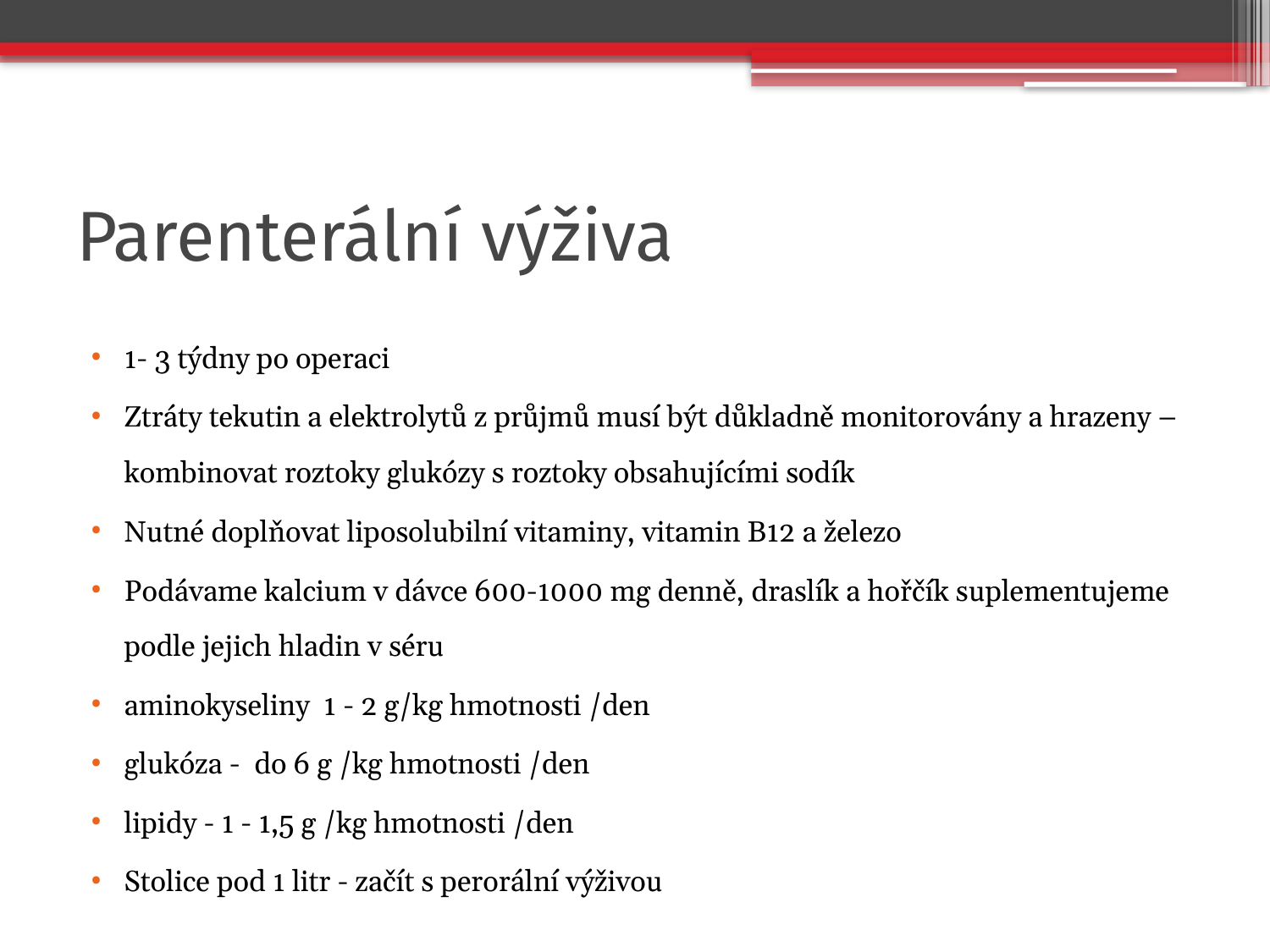

# Parenterální výživa
1- 3 týdny po operaci
Ztráty tekutin a elektrolytů z průjmů musí být důkladně monitorovány a hrazeny – kombinovat roztoky glukózy s roztoky obsahujícími sodík
Nutné doplňovat liposolubilní vitaminy, vitamin B12 a železo
Podávame kalcium v dávce 600-1000 mg denně, draslík a hořčík suplementujeme podle jejich hladin v séru
aminokyseliny  1 - 2 g/kg hmotnosti /den
glukóza -  do 6 g /kg hmotnosti /den
lipidy - 1 - 1,5 g /kg hmotnosti /den
Stolice pod 1 litr - začít s perorální výživou